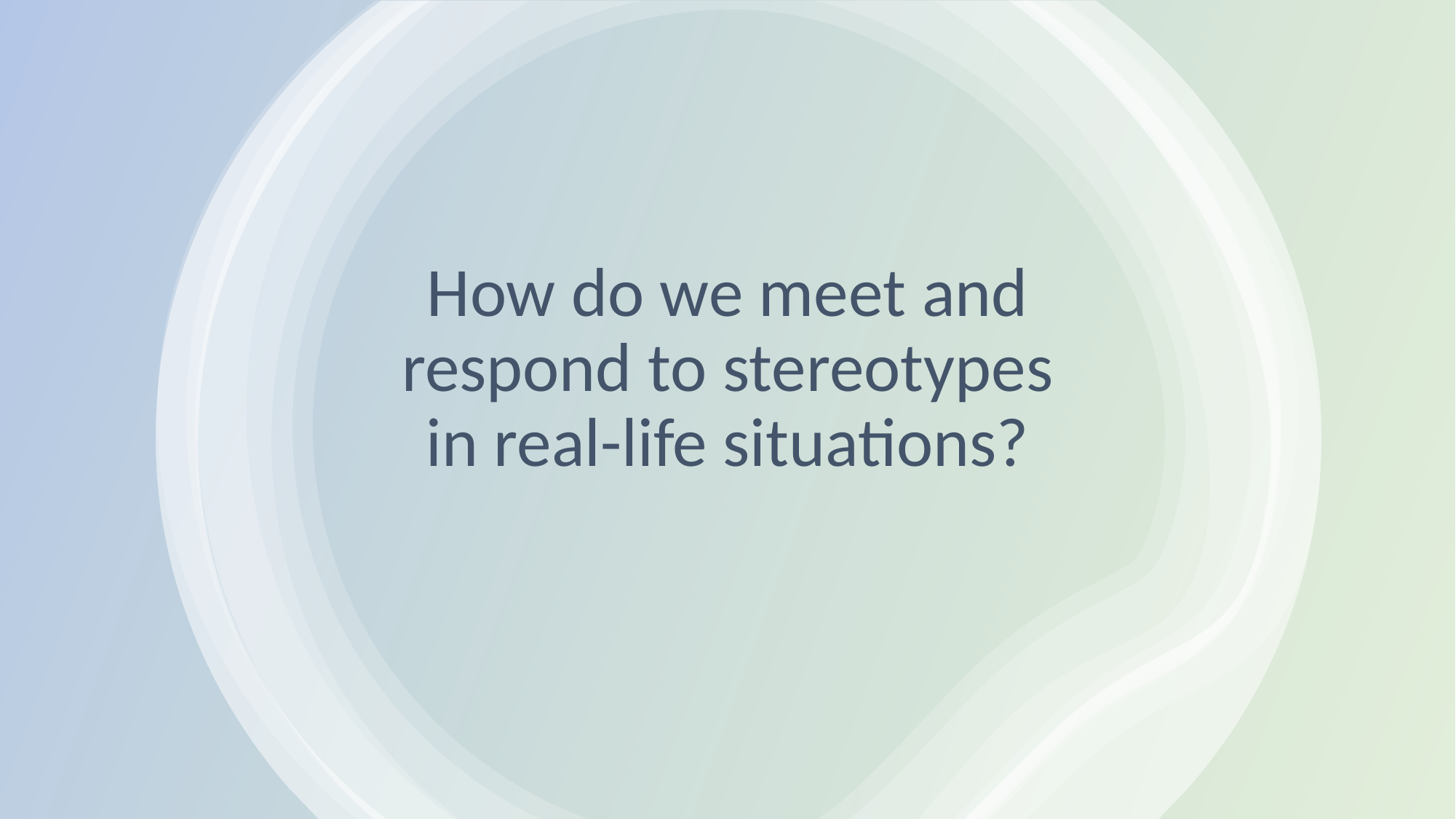

# How do we meet and respond to stereotypes in real-life situations?